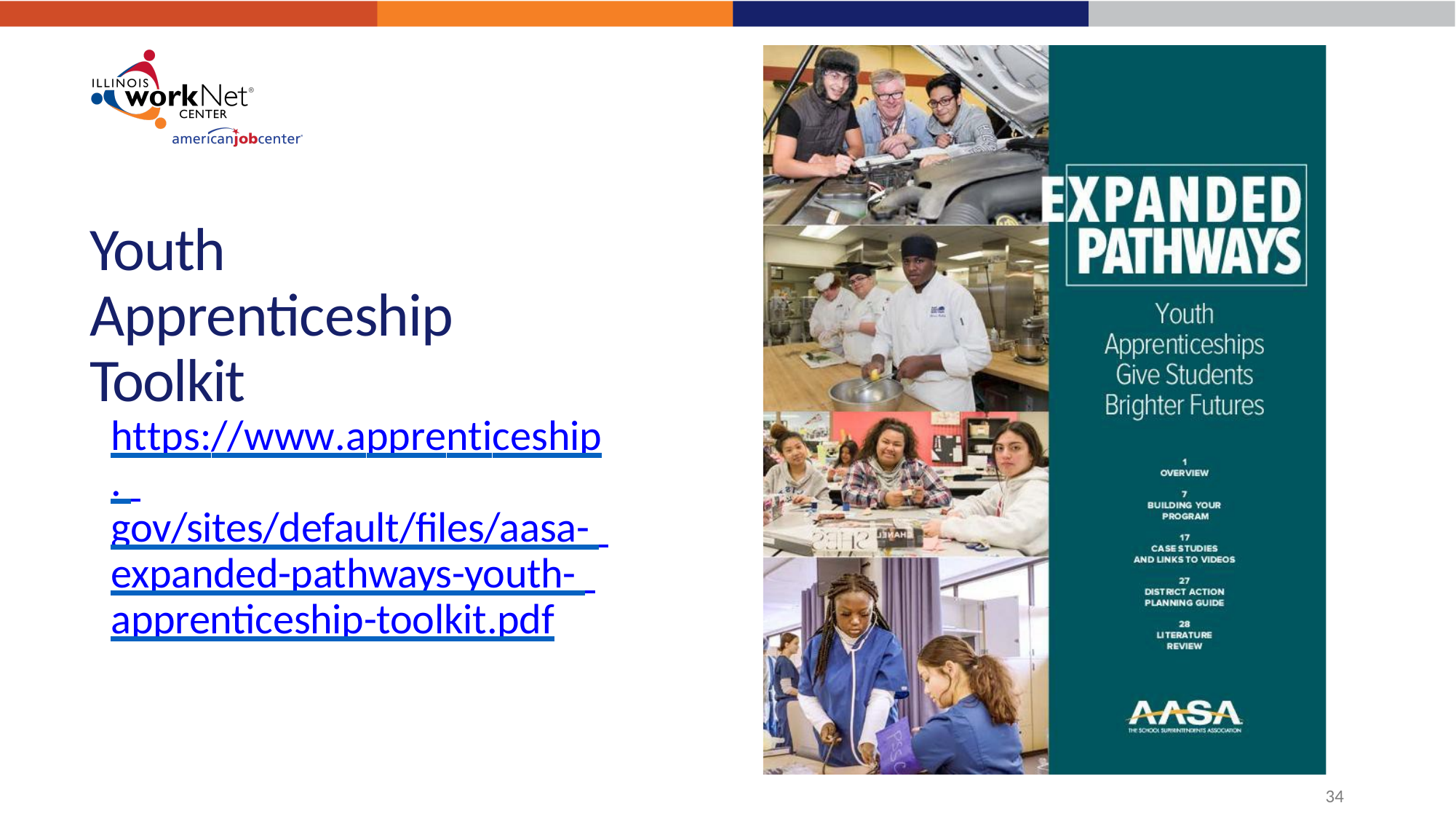

# Youth Apprenticeship  Toolkit
https://www.apprenticeship.  gov/sites/default/files/aasa-  expanded-pathways-youth-  apprenticeship-toolkit.pdf
34